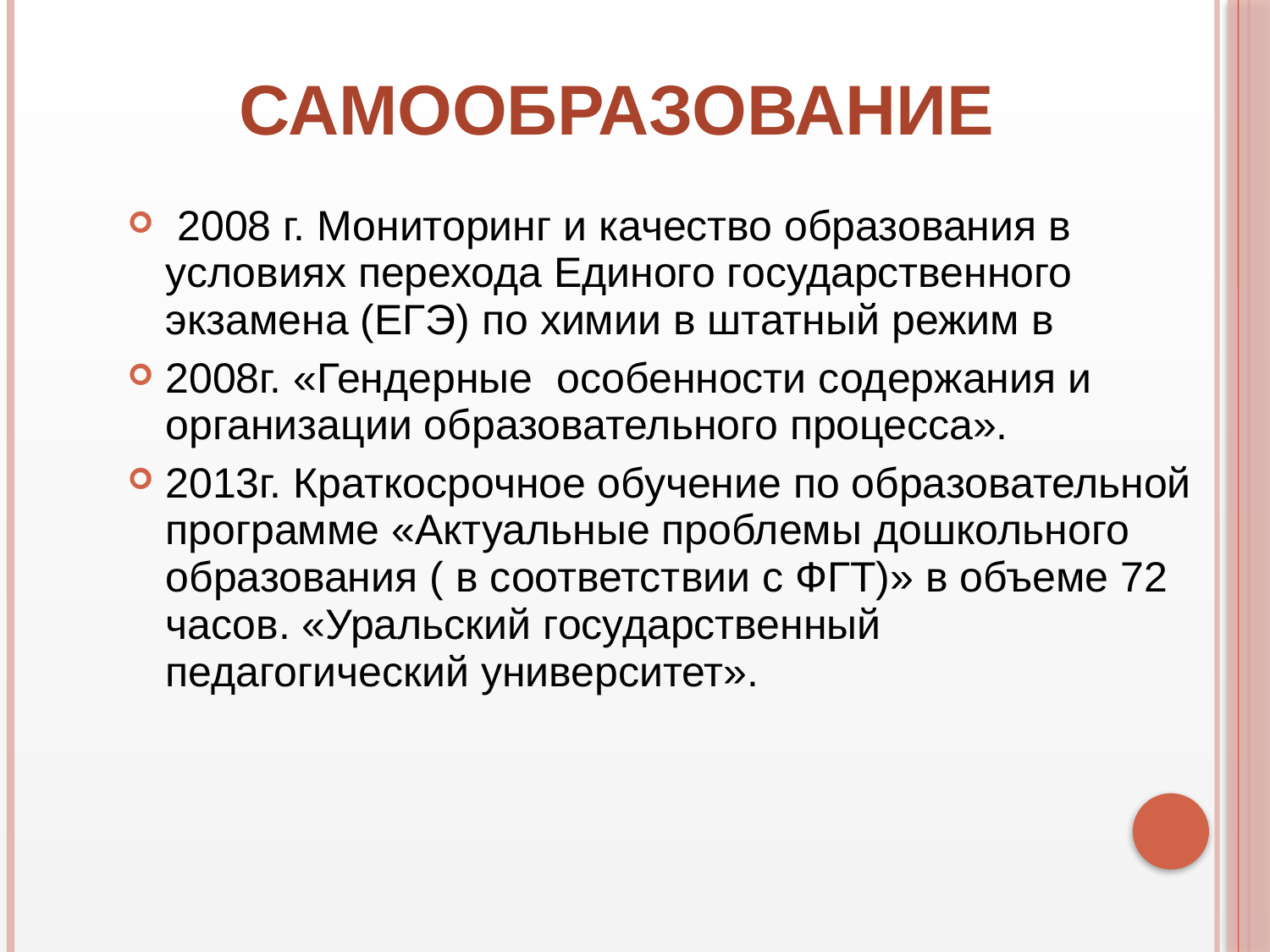

# Самообразование
 2008 г. Мониторинг и качество образования в условиях перехода Единого государственного экзамена (ЕГЭ) по химии в штатный режим в
2008г. «Гендерные  особенности содержания и организации образовательного процесса».
2013г. Краткосрочное обучение по образовательной программе «Актуальные проблемы дошкольного образования ( в соответствии с ФГТ)» в объеме 72 часов. «Уральский государственный педагогический университет».